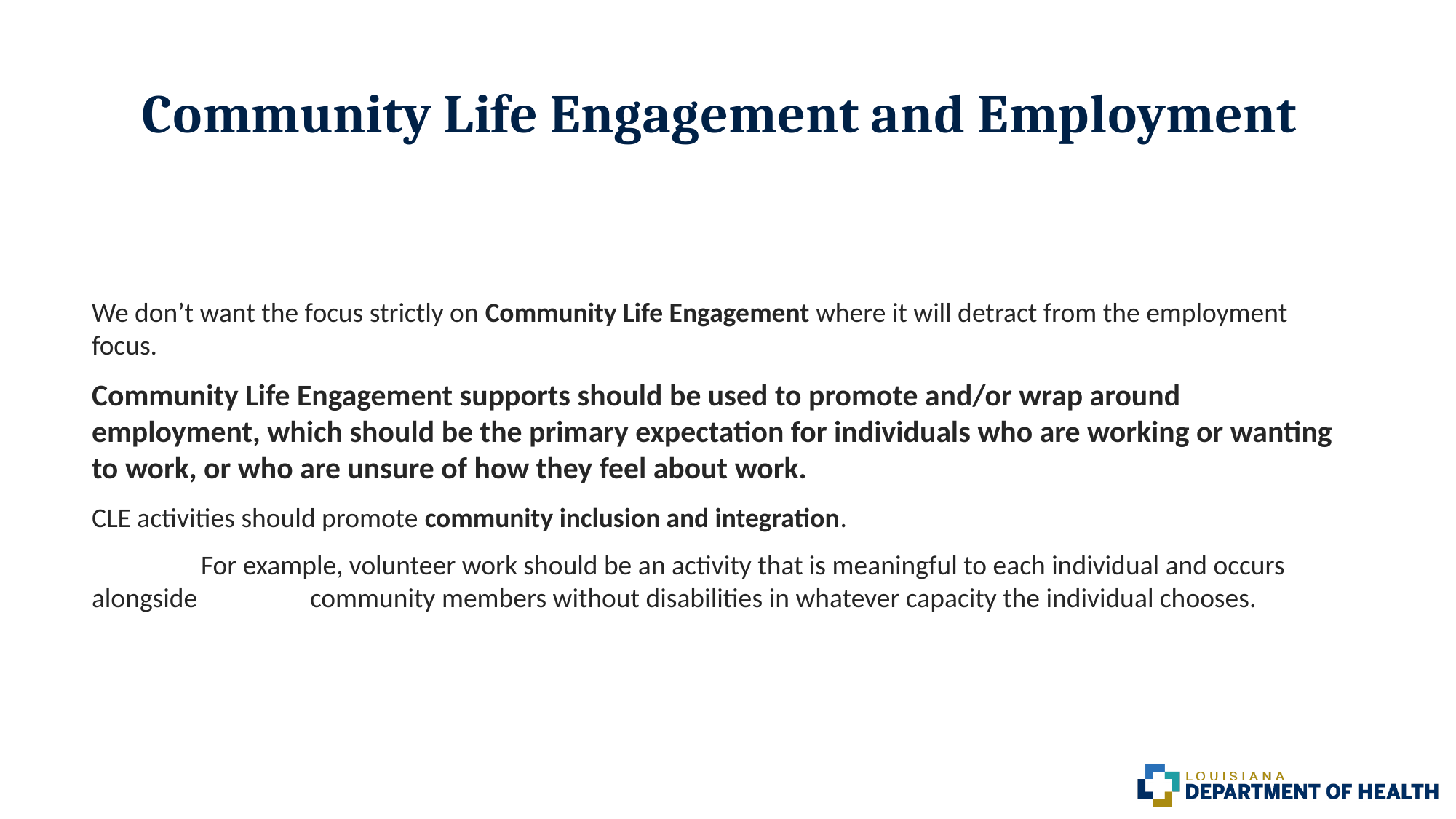

# Community Life Engagement and Employment

We don’t want the focus strictly on Community Life Engagement where it will detract from the employment focus.
Community Life Engagement supports should be used to promote and/or wrap around employment, which should be the primary expectation for individuals who are working or wanting to work, or who are unsure of how they feel about work.
CLE activities should promote community inclusion and integration.
	For example, volunteer work should be an activity that is meaningful to each individual and occurs alongside 	community members without disabilities in whatever capacity the individual chooses.